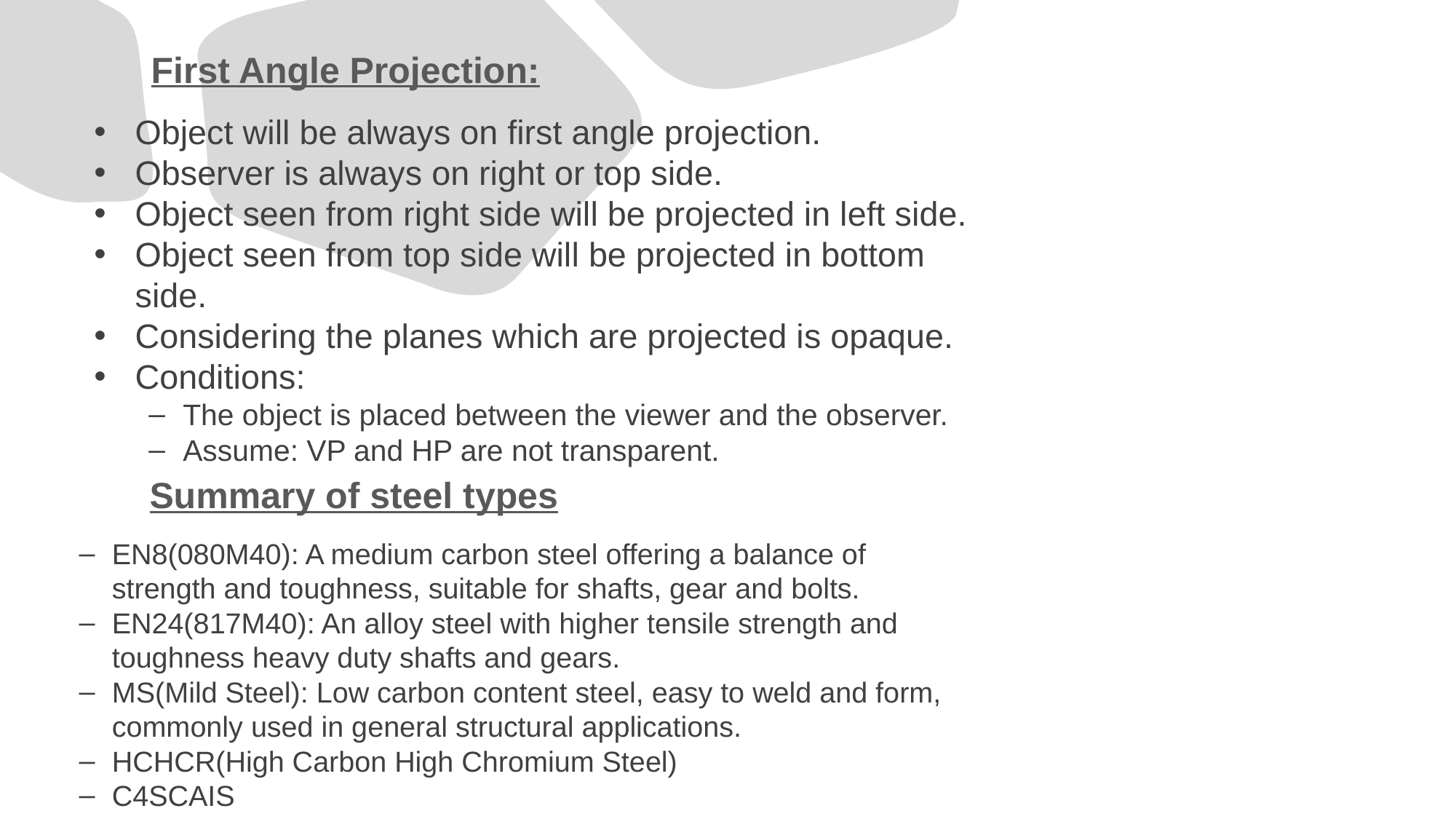

# First Angle Projection:
Object will be always on first angle projection.
Observer is always on right or top side.
Object seen from right side will be projected in left side.
Object seen from top side will be projected in bottom side.
Considering the planes which are projected is opaque.
Conditions:
The object is placed between the viewer and the observer.
Assume: VP and HP are not transparent.
Summary of steel types
EN8(080M40): A medium carbon steel offering a balance of strength and toughness, suitable for shafts, gear and bolts.
EN24(817M40): An alloy steel with higher tensile strength and toughness heavy duty shafts and gears.
MS(Mild Steel): Low carbon content steel, easy to weld and form, commonly used in general structural applications.
HCHCR(High Carbon High Chromium Steel)
C4SCAIS